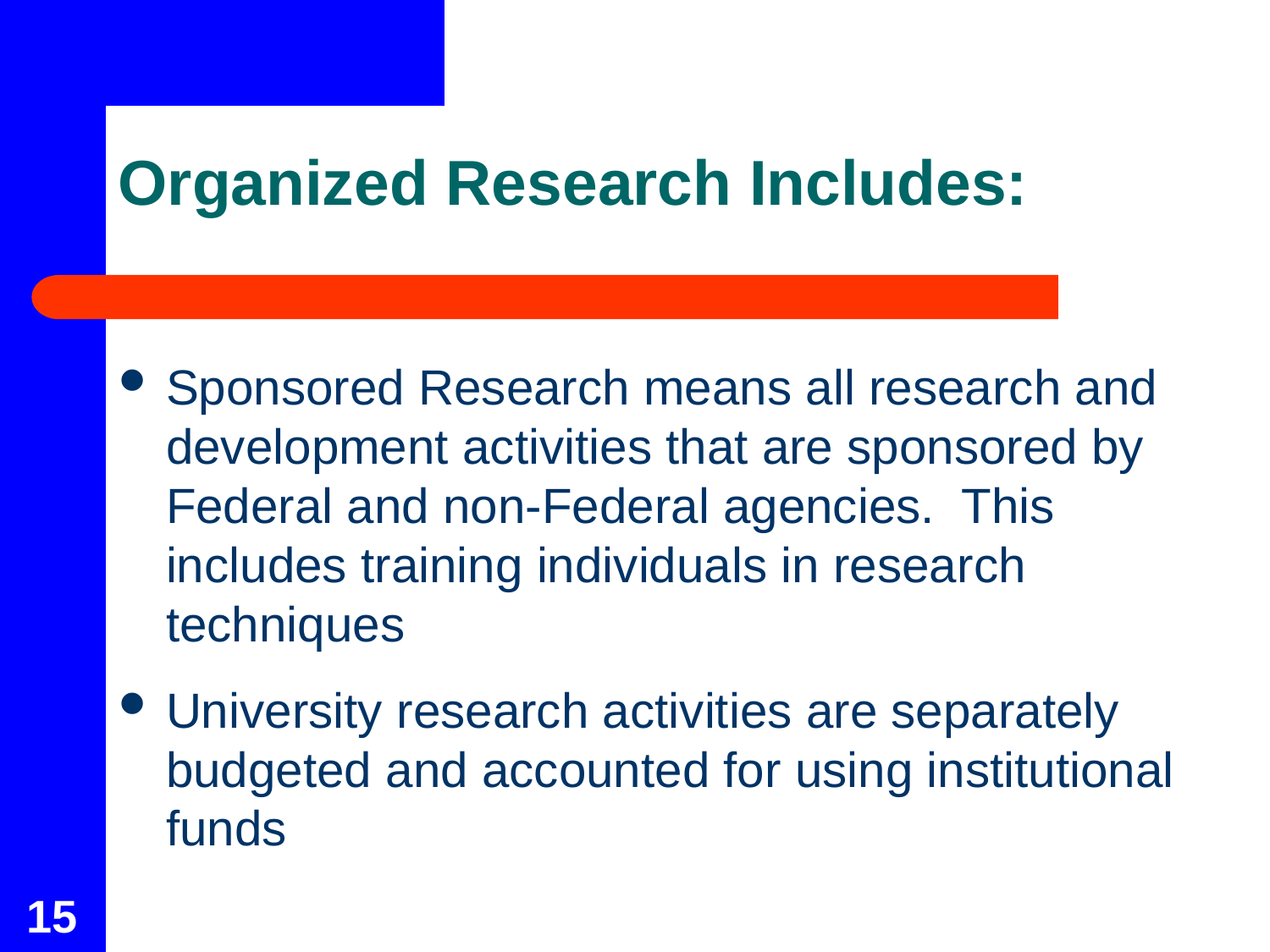

# Organized Research Includes:
Sponsored Research means all research and development activities that are sponsored by Federal and non-Federal agencies.  This includes training individuals in research techniques

University research activities are separately budgeted and accounted for using institutional funds
15